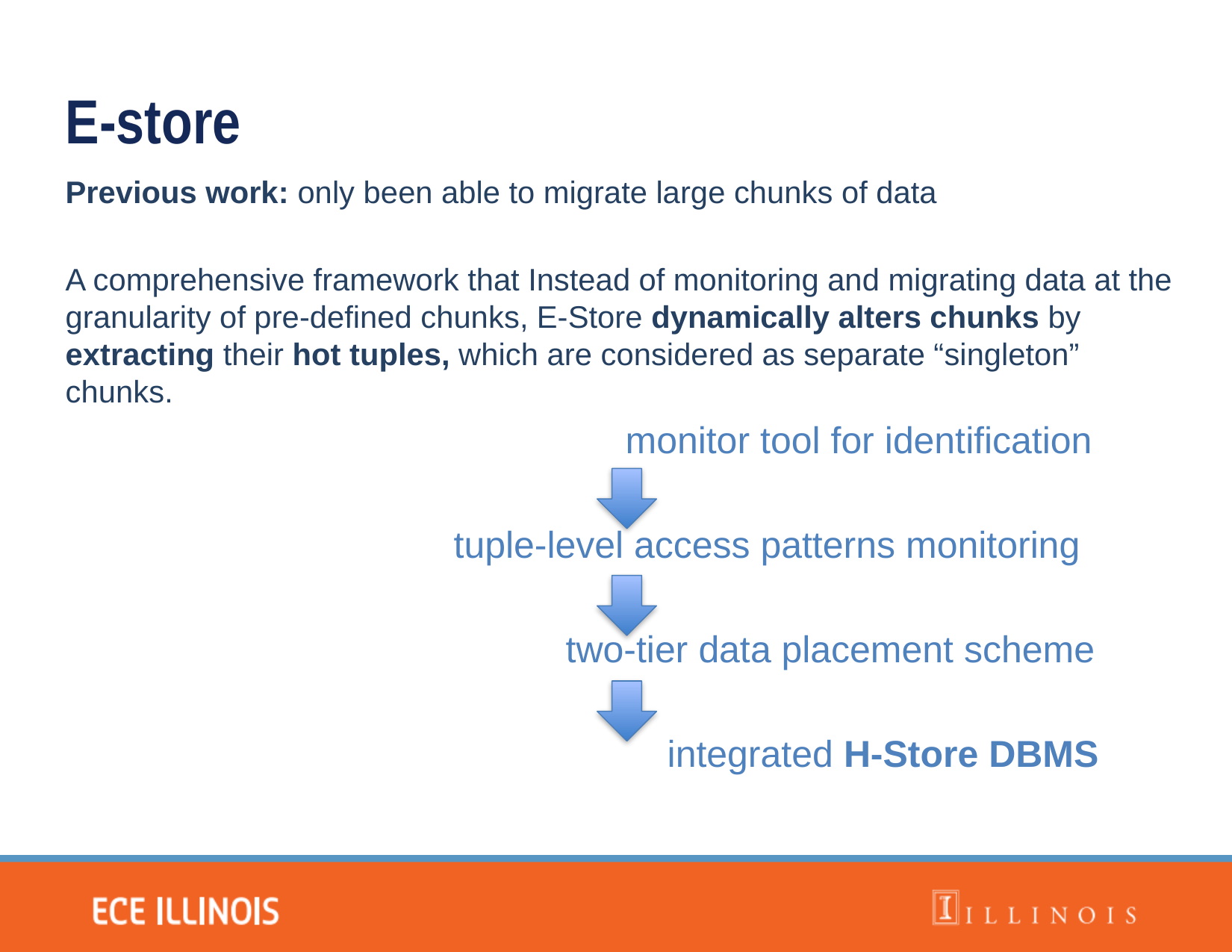

E-store
Previous work: only been able to migrate large chunks of data

A comprehensive framework that Instead of monitoring and migrating data at the granularity of pre-defined chunks, E-Store dynamically alters chunks by extracting their hot tuples, which are considered as separate “singleton” chunks.
					monitor tool for identification

			     tuple-level access patterns monitoring

				     two-tier data placement scheme

					    integrated H-Store DBMS